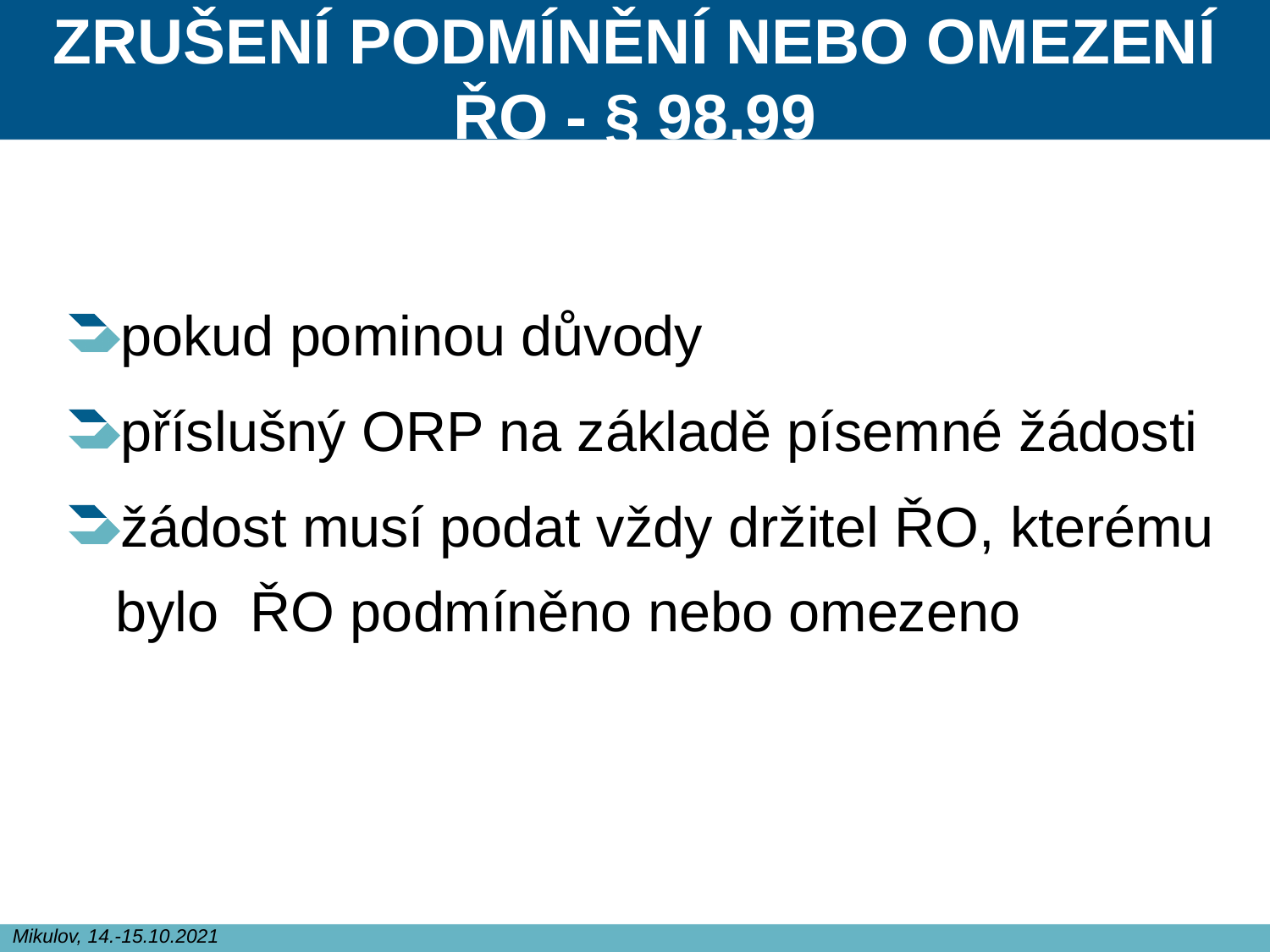

# ZRUŠENÍ PODMÍNĚNÍ NEBO OMEZENÍ ŘO - § 98,99
pokud pominou důvody
příslušný ORP na základě písemné žádosti
žádost musí podat vždy držitel ŘO, kterému bylo  ŘO podmíněno nebo omezeno